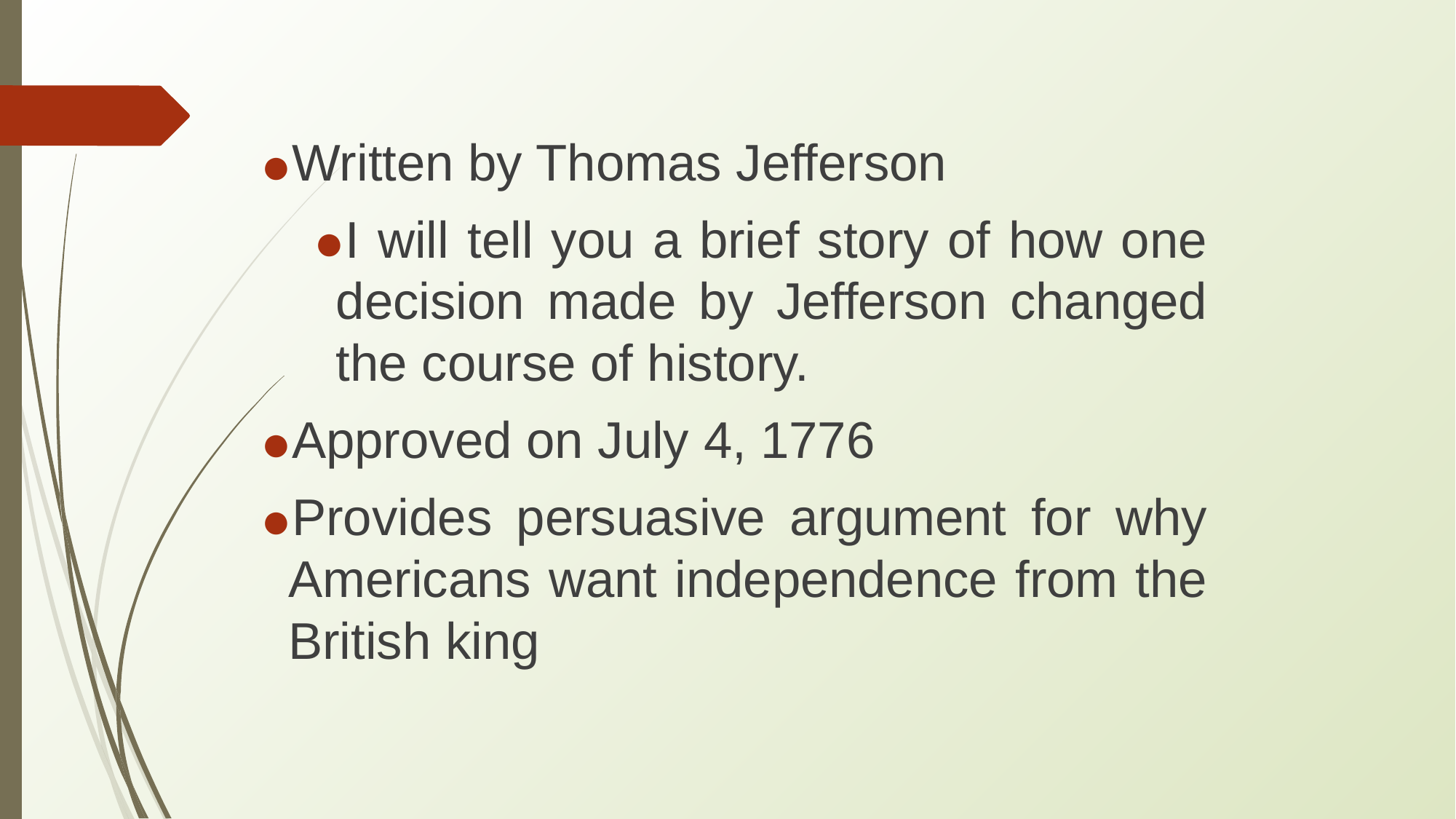

Written by Thomas Jefferson
I will tell you a brief story of how one decision made by Jefferson changed the course of history.
Approved on July 4, 1776
Provides persuasive argument for why Americans want independence from the British king